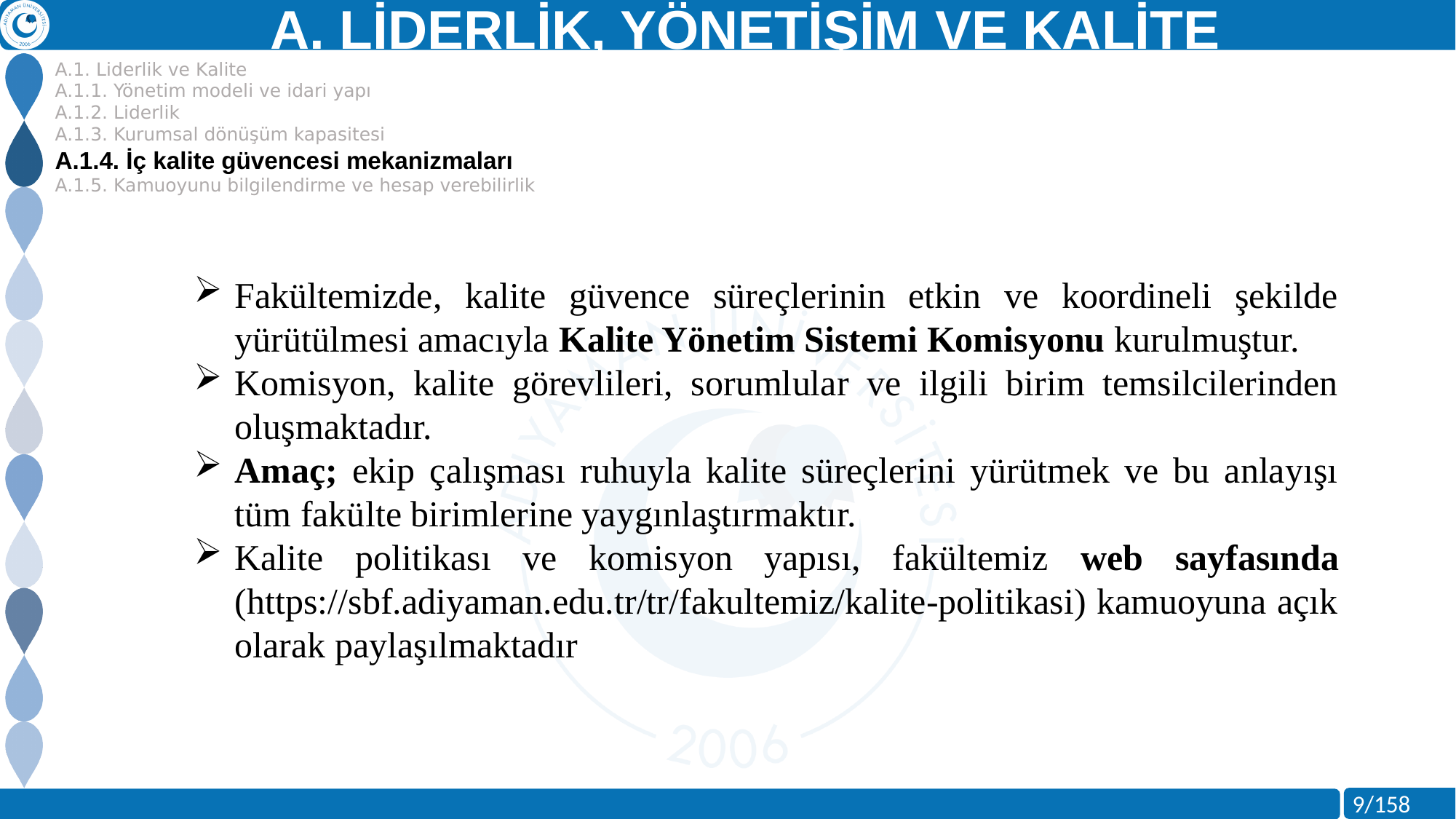

A. LİDERLİK, YÖNETİŞİM VE KALİTE
A.1. Liderlik ve Kalite
A.1.1. Yönetim modeli ve idari yapı
A.1.2. Liderlik
A.1.3. Kurumsal dönüşüm kapasitesi
A.1.4. İç kalite güvencesi mekanizmaları
A.1.5. Kamuoyunu bilgilendirme ve hesap verebilirlik
Fakültemizde, kalite güvence süreçlerinin etkin ve koordineli şekilde yürütülmesi amacıyla Kalite Yönetim Sistemi Komisyonu kurulmuştur.
Komisyon, kalite görevlileri, sorumlular ve ilgili birim temsilcilerinden oluşmaktadır.
Amaç; ekip çalışması ruhuyla kalite süreçlerini yürütmek ve bu anlayışı tüm fakülte birimlerine yaygınlaştırmaktır.
Kalite politikası ve komisyon yapısı, fakültemiz web sayfasında (https://sbf.adiyaman.edu.tr/tr/fakultemiz/kalite-politikasi) kamuoyuna açık olarak paylaşılmaktadır